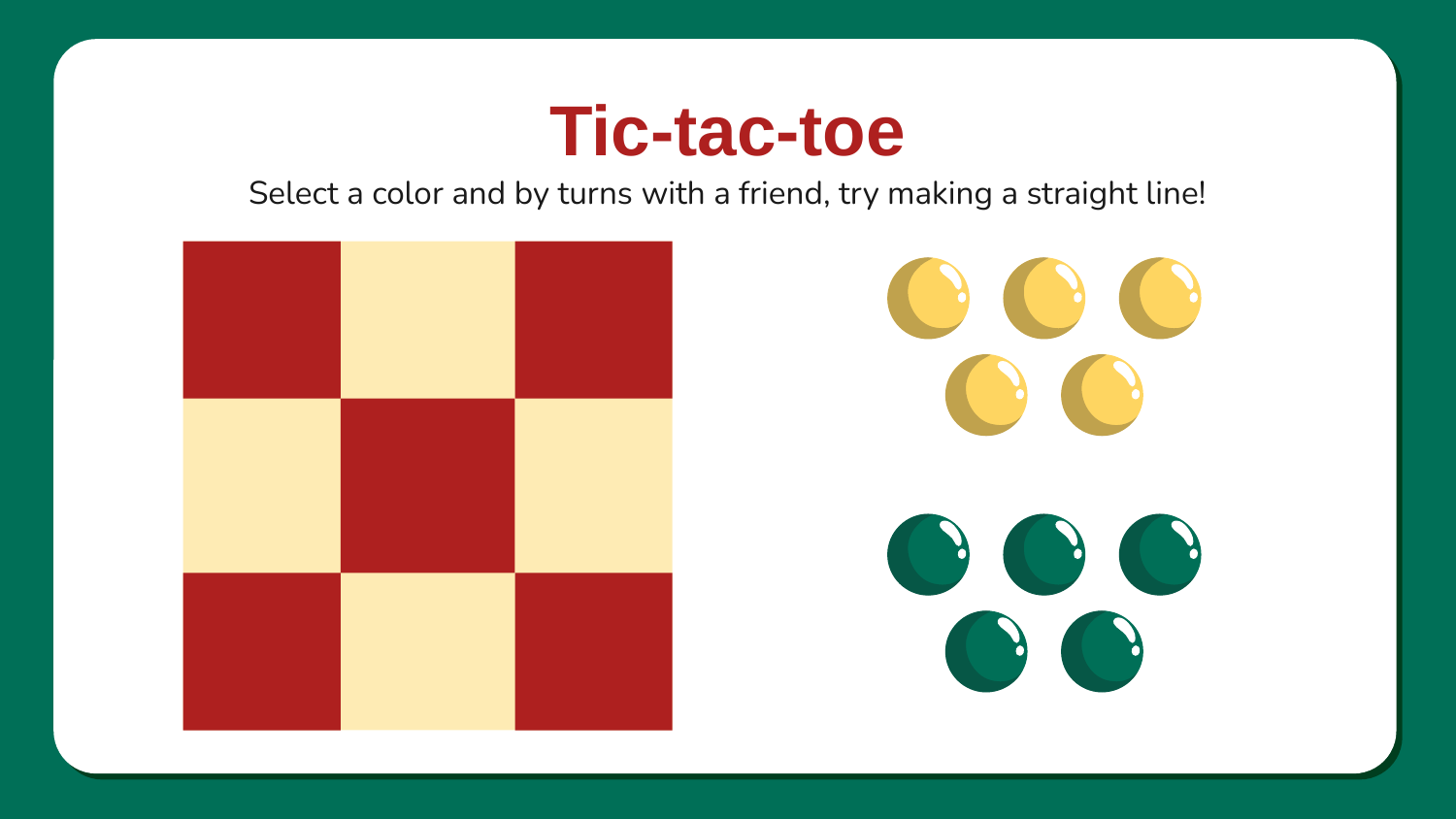

# Tic-tac-toe
Select a color and by turns with a friend, try making a straight line!